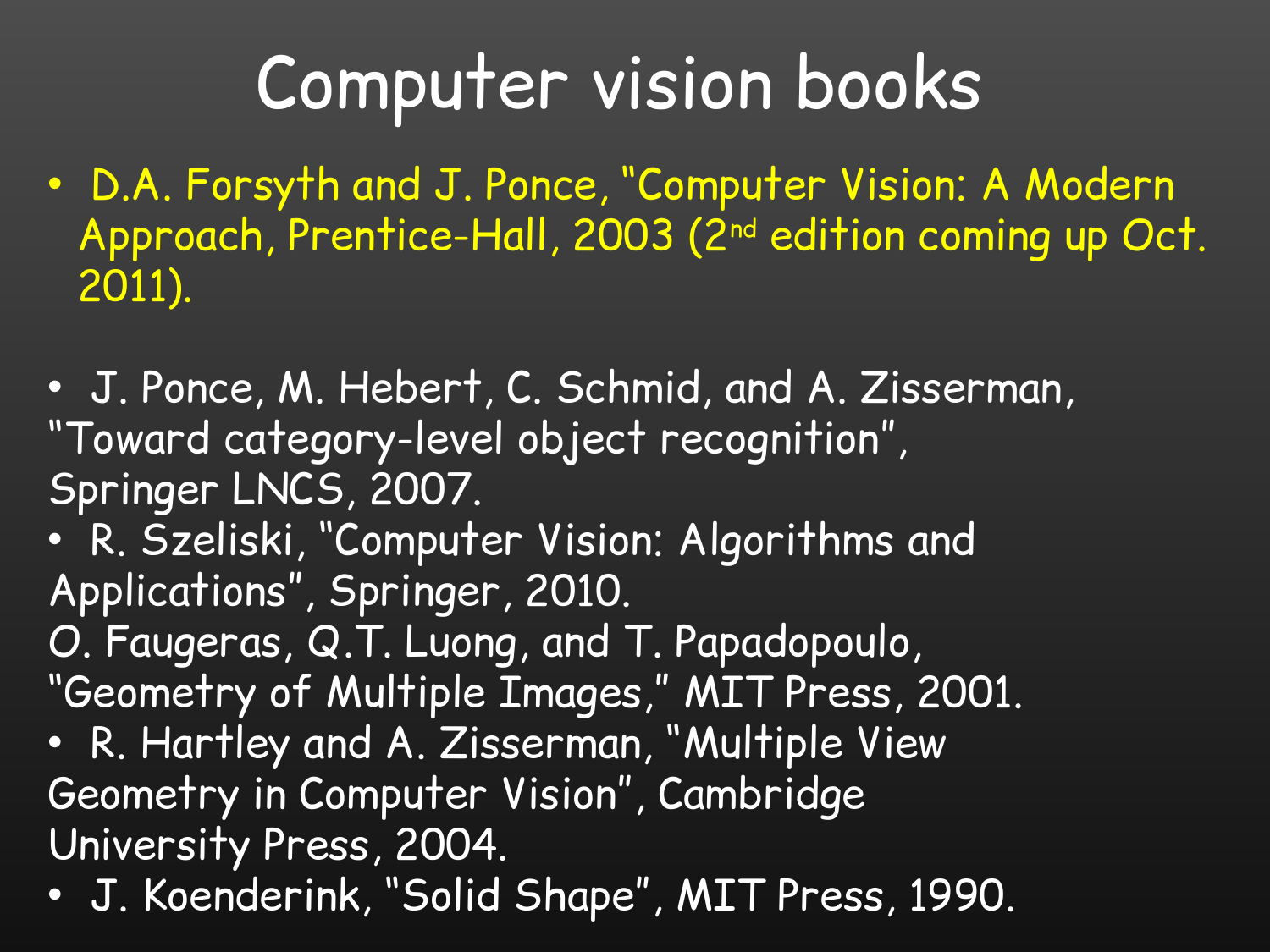

Computer vision books
 D.A. Forsyth and J. Ponce, “Computer Vision: A Modern Approach, Prentice-Hall, 2003 (2nd edition coming up Oct. 2011).

 J. Ponce, M. Hebert, C. Schmid, and A. Zisserman,
“Toward category-level object recognition”,
Springer LNCS, 2007.
 R. Szeliski, “Computer Vision: Algorithms and
Applications”, Springer, 2010.
O. Faugeras, Q.T. Luong, and T. Papadopoulo,
“Geometry of Multiple Images,” MIT Press, 2001.
 R. Hartley and A. Zisserman, “Multiple View
Geometry in Computer Vision”, Cambridge
University Press, 2004.
 J. Koenderink, “Solid Shape”, MIT Press, 1990.